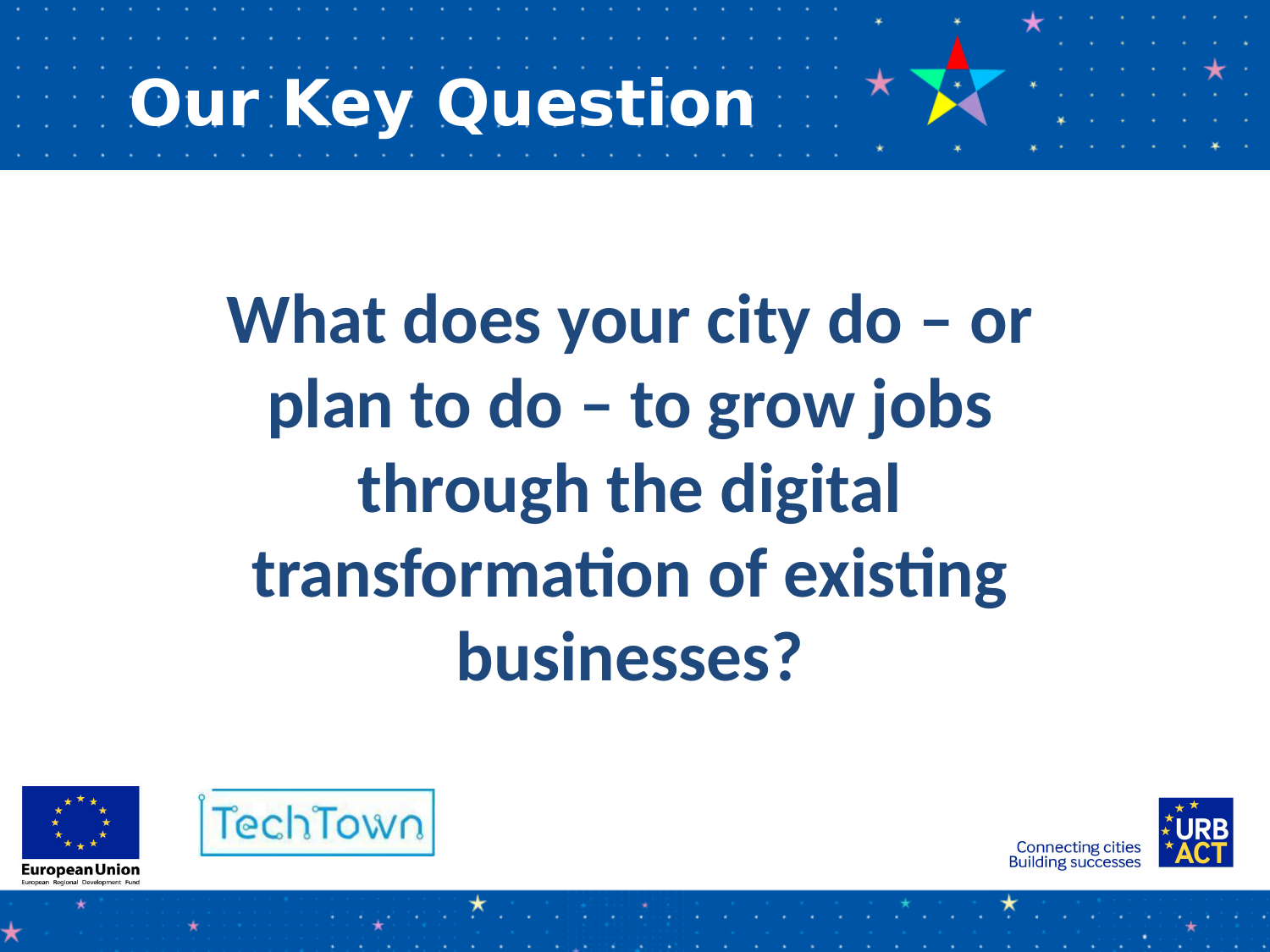

Our Key Question

What does your city do – or plan to do – to grow jobs through the digital transformation of existing businesses?